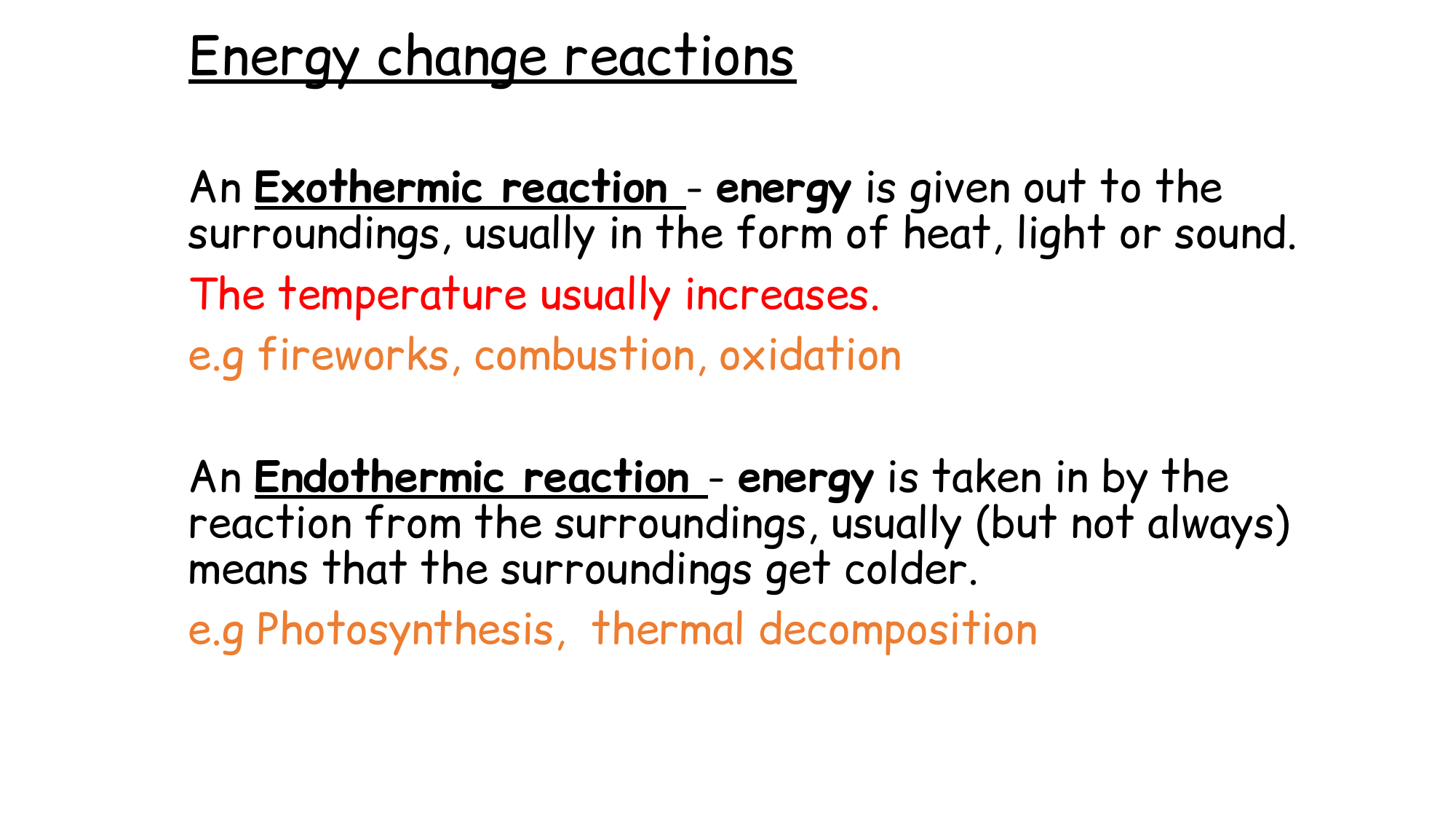

# Energy change reactions
An Exothermic reaction - energy is given out to the surroundings, usually in the form of heat, light or sound.
The temperature usually increases.
e.g fireworks, combustion, oxidation

An Endothermic reaction - energy is taken in by the reaction from the surroundings, usually (but not always) means that the surroundings get colder.
e.g Photosynthesis,  thermal decomposition